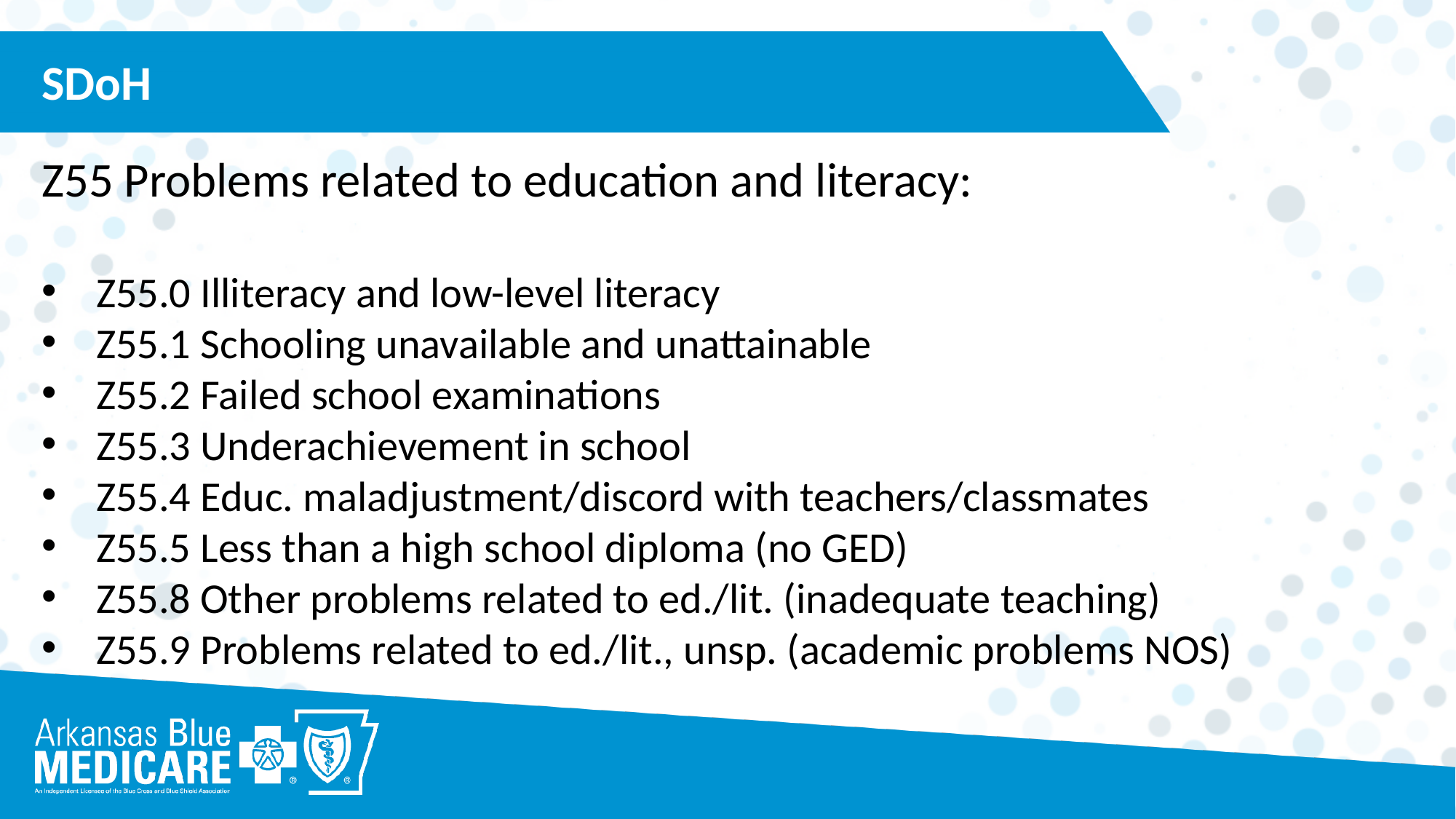

SDoH
Z55 Problems related to education and literacy:

Z55.0 Illiteracy and low-level literacy
Z55.1 Schooling unavailable and unattainable
Z55.2 Failed school examinations
Z55.3 Underachievement in school
Z55.4 Educ. maladjustment/discord with teachers/classmates
Z55.5 Less than a high school diploma (no GED)
Z55.8 Other problems related to ed./lit. (inadequate teaching)
Z55.9 Problems related to ed./lit., unsp. (academic problems NOS)